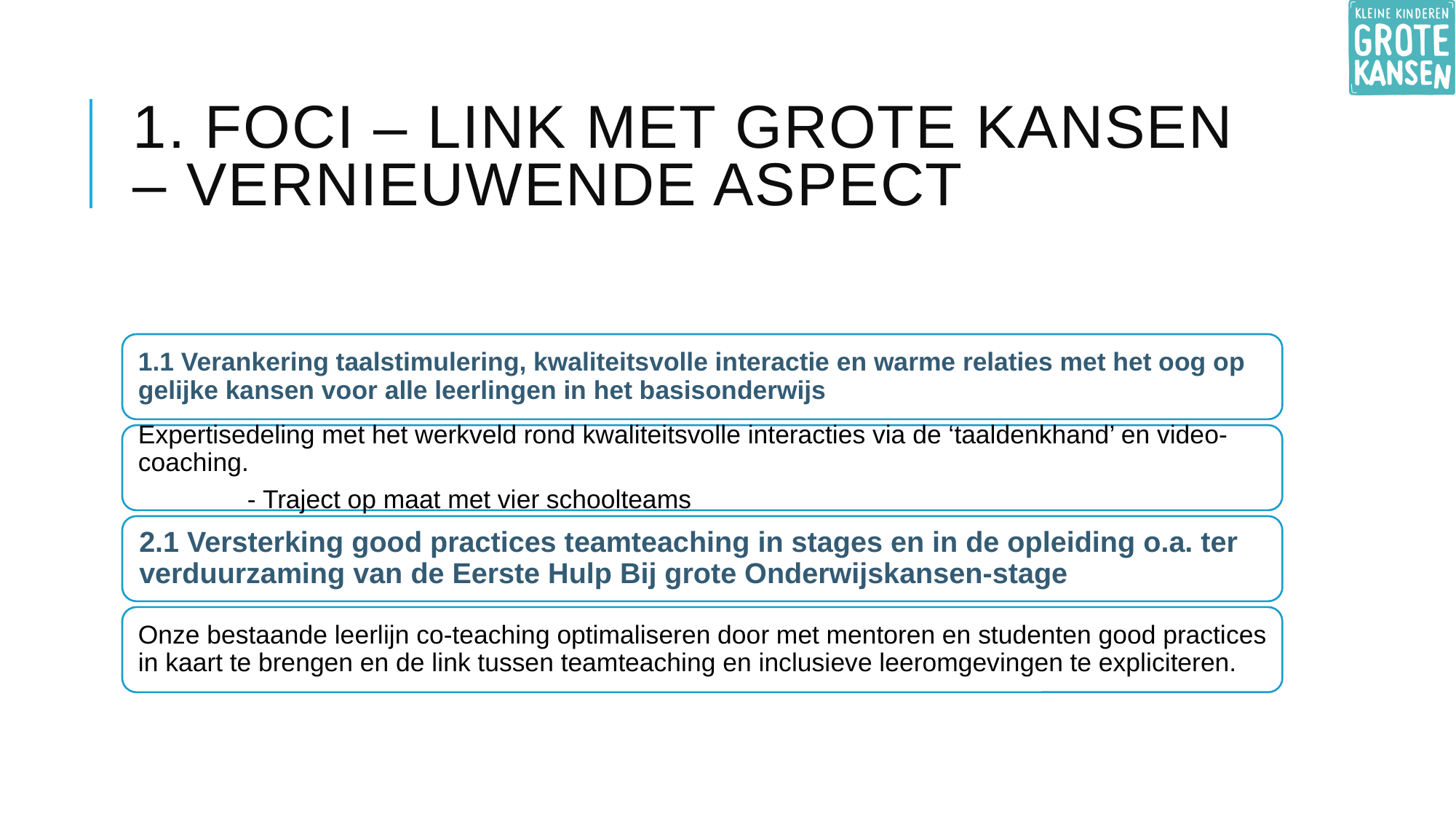

# 1. Foci – link met grote kansen – vernieuwende aspect
1.1 Verankering taalstimulering, kwaliteitsvolle interactie en warme relaties met het oog op gelijke kansen voor alle leerlingen in het basisonderwijs
Expertisedeling met het werkveld rond kwaliteitsvolle interacties via de ‘taaldenkhand’ en video-coaching.
	- Traject op maat met vier schoolteams
2.1 Versterking good practices teamteaching in stages en in de opleiding o.a. ter verduurzaming van de Eerste Hulp Bij grote Onderwijskansen-stage
Onze bestaande leerlijn co-teaching optimaliseren door met mentoren en studenten good practices in kaart te brengen en de link tussen teamteaching en inclusieve leeromgevingen te expliciteren.